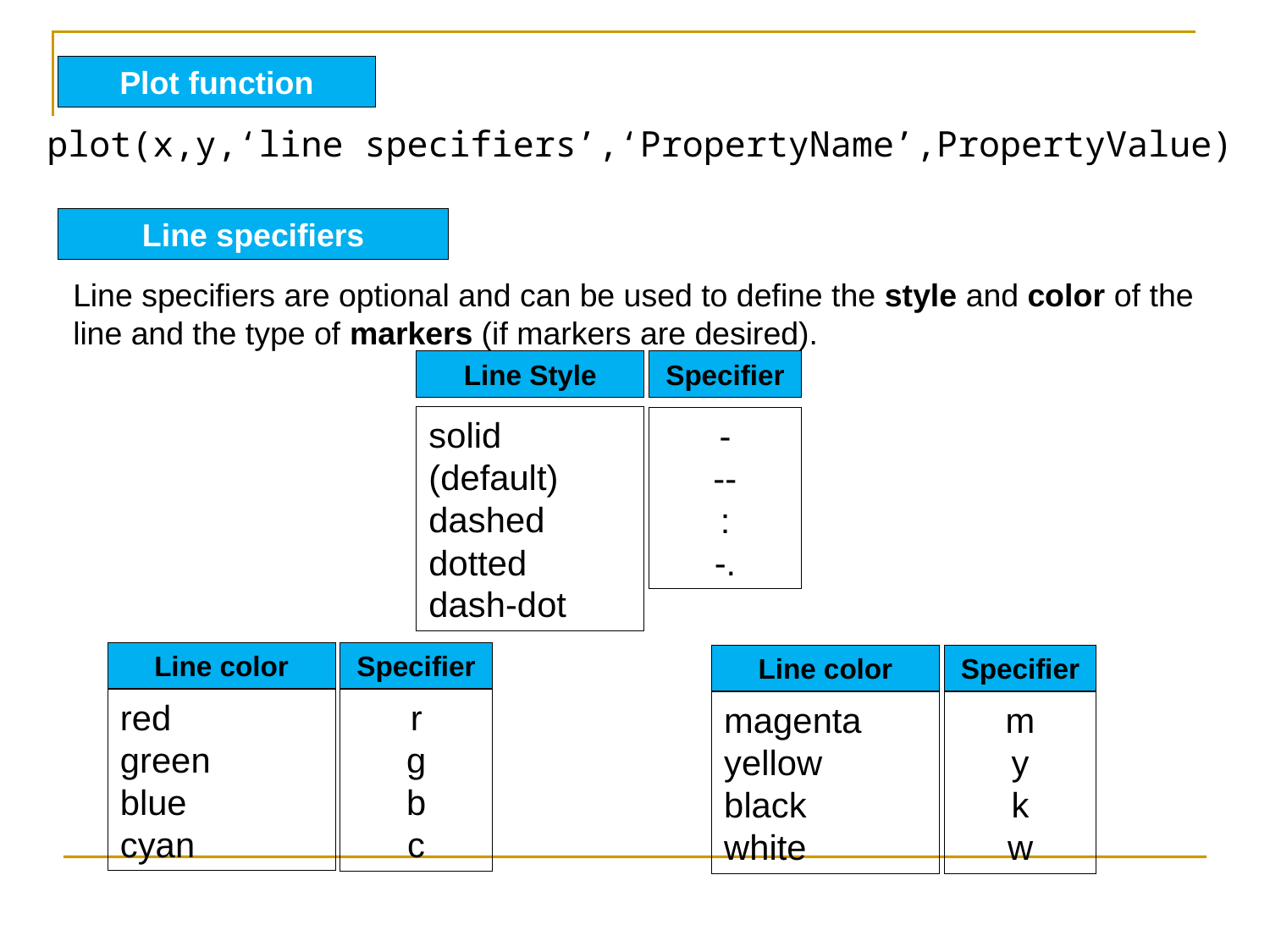

Plot function
plot(x,y,‘line specifiers’,‘PropertyName’,PropertyValue)
Line specifiers
Line specifiers are optional and can be used to define the style and color of the
line and the type of markers (if markers are desired).
Line Style
Specifier
solid (default)
dashed
dotted
dash-dot
-
--
:
-.
Line color
Specifier
red
green
blue
cyan
r
g
b
c
Line color
Specifier
magenta
yellow
black
white
m
y
k
w